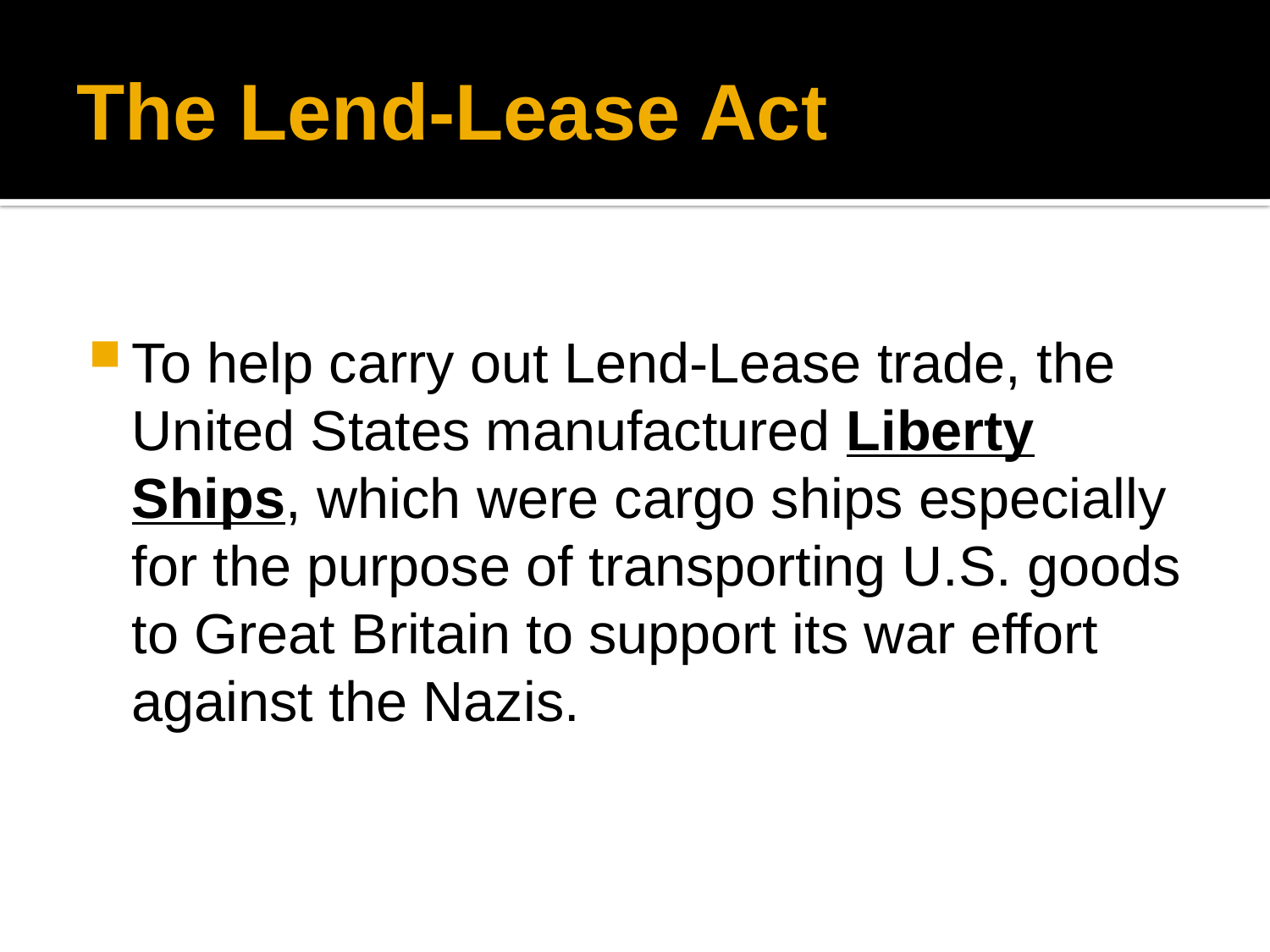

# The Lend-Lease Act

To help carry out Lend-Lease trade, the United States manufactured Liberty Ships, which were cargo ships especially for the purpose of transporting U.S. goods to Great Britain to support its war effort against the Nazis.